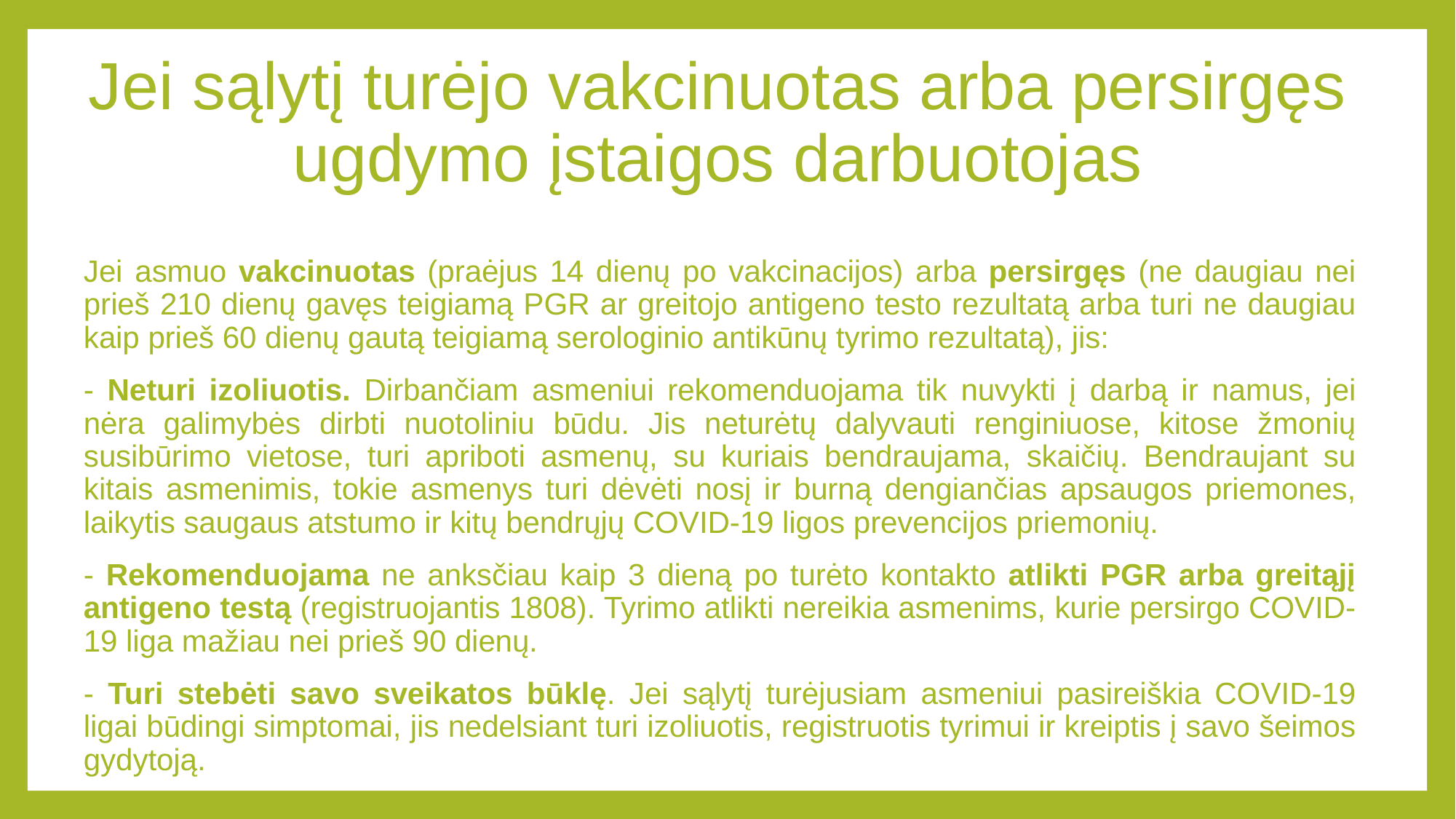

# Jei sąlytį turėjo vakcinuotas arba persirgęs ugdymo įstaigos darbuotojas
Jei asmuo vakcinuotas (praėjus 14 dienų po vakcinacijos) arba persirgęs (ne daugiau nei prieš 210 dienų gavęs teigiamą PGR ar greitojo antigeno testo rezultatą arba turi ne daugiau kaip prieš 60 dienų gautą teigiamą serologinio antikūnų tyrimo rezultatą), jis:
- Neturi izoliuotis. Dirbančiam asmeniui rekomenduojama tik nuvykti į darbą ir namus, jei nėra galimybės dirbti nuotoliniu būdu. Jis neturėtų dalyvauti renginiuose, kitose žmonių susibūrimo vietose, turi apriboti asmenų, su kuriais bendraujama, skaičių. Bendraujant su kitais asmenimis, tokie asmenys turi dėvėti nosį ir burną dengiančias apsaugos priemones, laikytis saugaus atstumo ir kitų bendrųjų COVID-19 ligos prevencijos priemonių.
- Rekomenduojama ne anksčiau kaip 3 dieną po turėto kontakto atlikti PGR arba greitąjį antigeno testą (registruojantis 1808). Tyrimo atlikti nereikia asmenims, kurie persirgo COVID-19 liga mažiau nei prieš 90 dienų.
- Turi stebėti savo sveikatos būklę. Jei sąlytį turėjusiam asmeniui pasireiškia COVID-19 ligai būdingi simptomai, jis nedelsiant turi izoliuotis, registruotis tyrimui ir kreiptis į savo šeimos gydytoją.